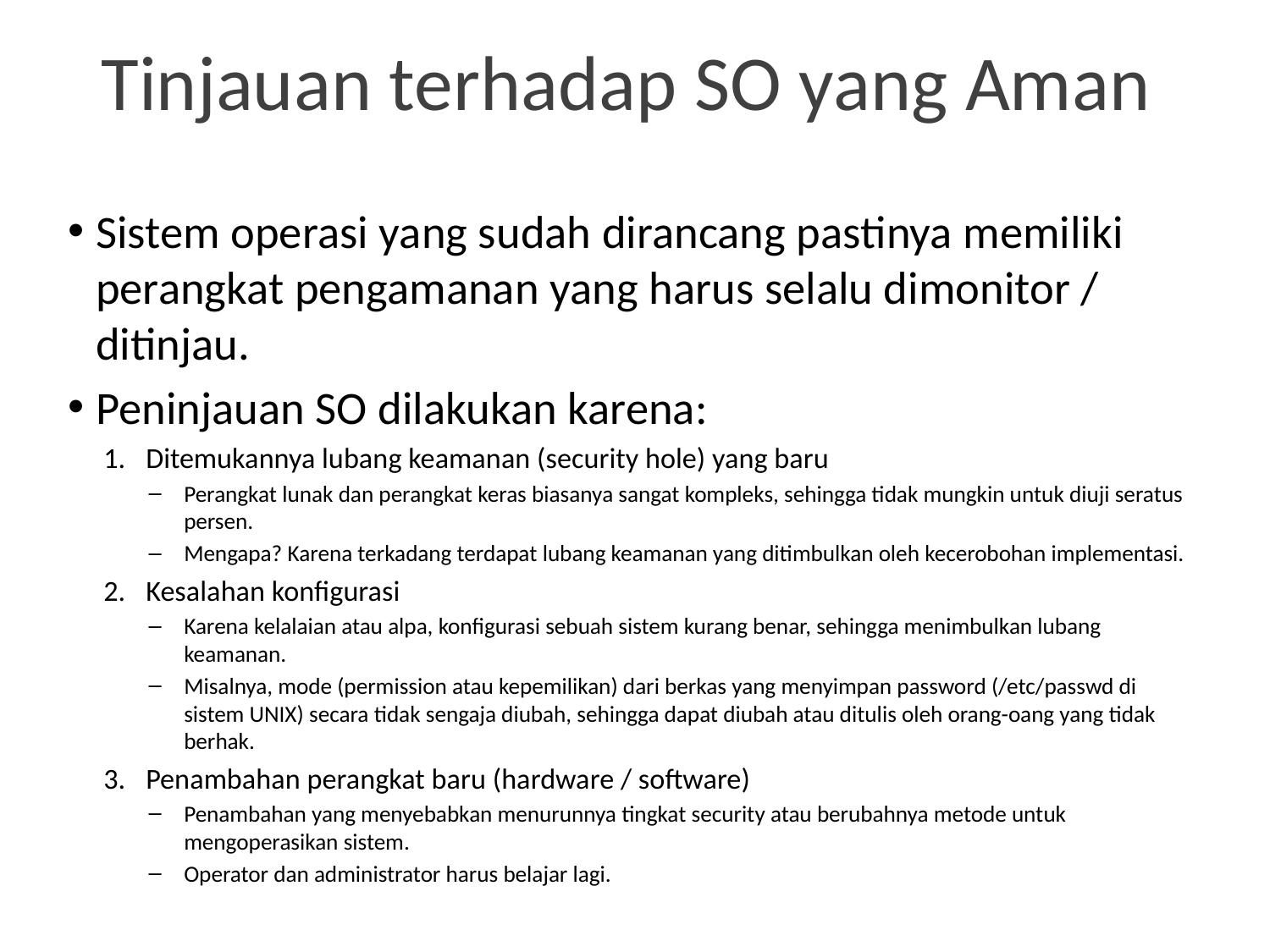

# Tinjauan terhadap SO yang Aman
Sistem operasi yang sudah dirancang pastinya memiliki perangkat pengamanan yang harus selalu dimonitor / ditinjau.
Peninjauan SO dilakukan karena:
Ditemukannya lubang keamanan (security hole) yang baru
Perangkat lunak dan perangkat keras biasanya sangat kompleks, sehingga tidak mungkin untuk diuji seratus persen.
Mengapa? Karena terkadang terdapat lubang keamanan yang ditimbulkan oleh kecerobohan implementasi.
Kesalahan konfigurasi
Karena kelalaian atau alpa, konfigurasi sebuah sistem kurang benar, sehingga menimbulkan lubang keamanan.
Misalnya, mode (permission atau kepemilikan) dari berkas yang menyimpan password (/etc/passwd di sistem UNIX) secara tidak sengaja diubah, sehingga dapat diubah atau ditulis oleh orang-oang yang tidak berhak.
Penambahan perangkat baru (hardware / software)
Penambahan yang menyebabkan menurunnya tingkat security atau berubahnya metode untuk mengoperasikan sistem.
Operator dan administrator harus belajar lagi.